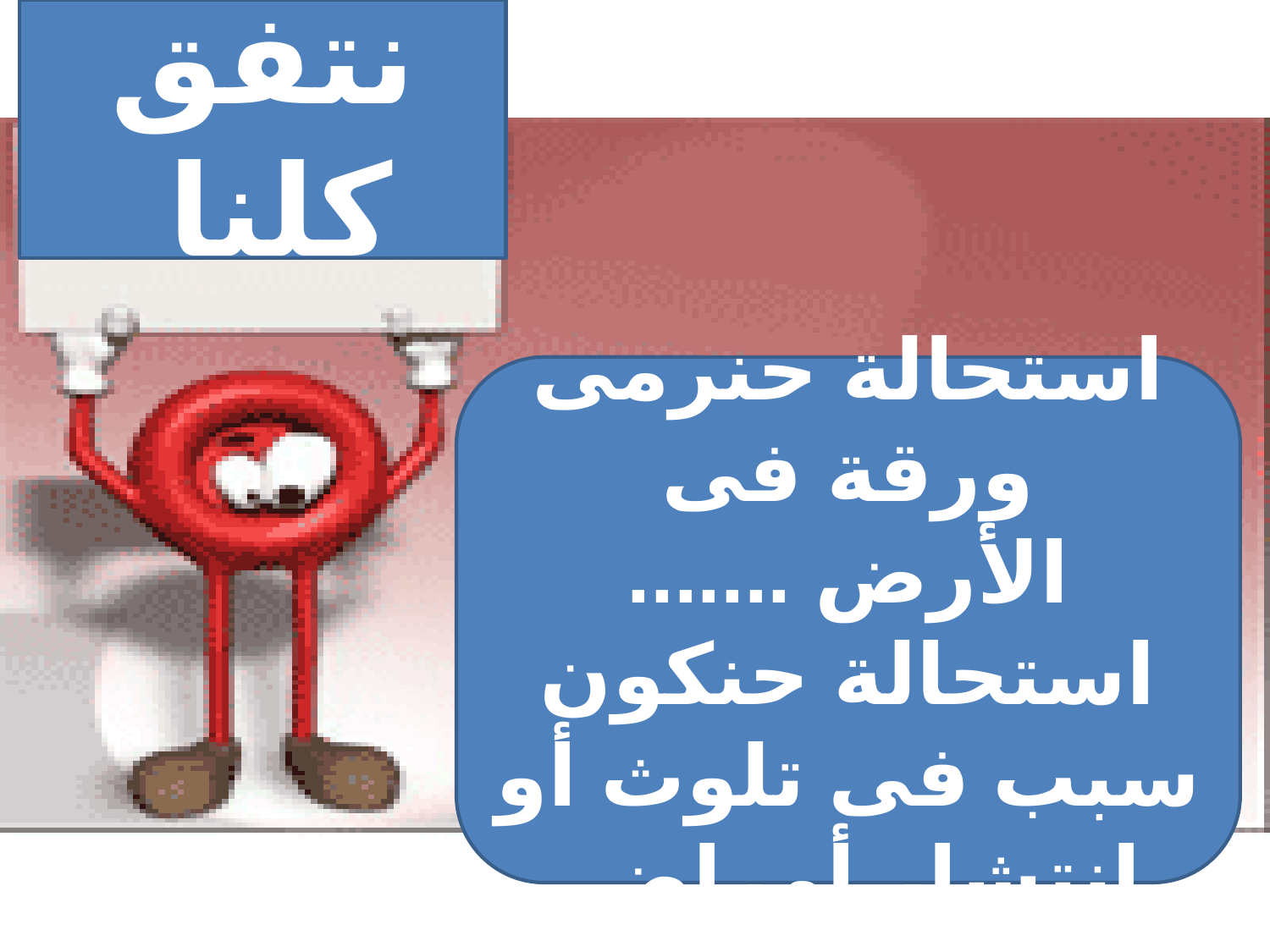

نتفق كلنا
استحالة حنرمى ورقة فى الأرض ....... استحالة حنكون سبب فى تلوث أو انتشار أمراض